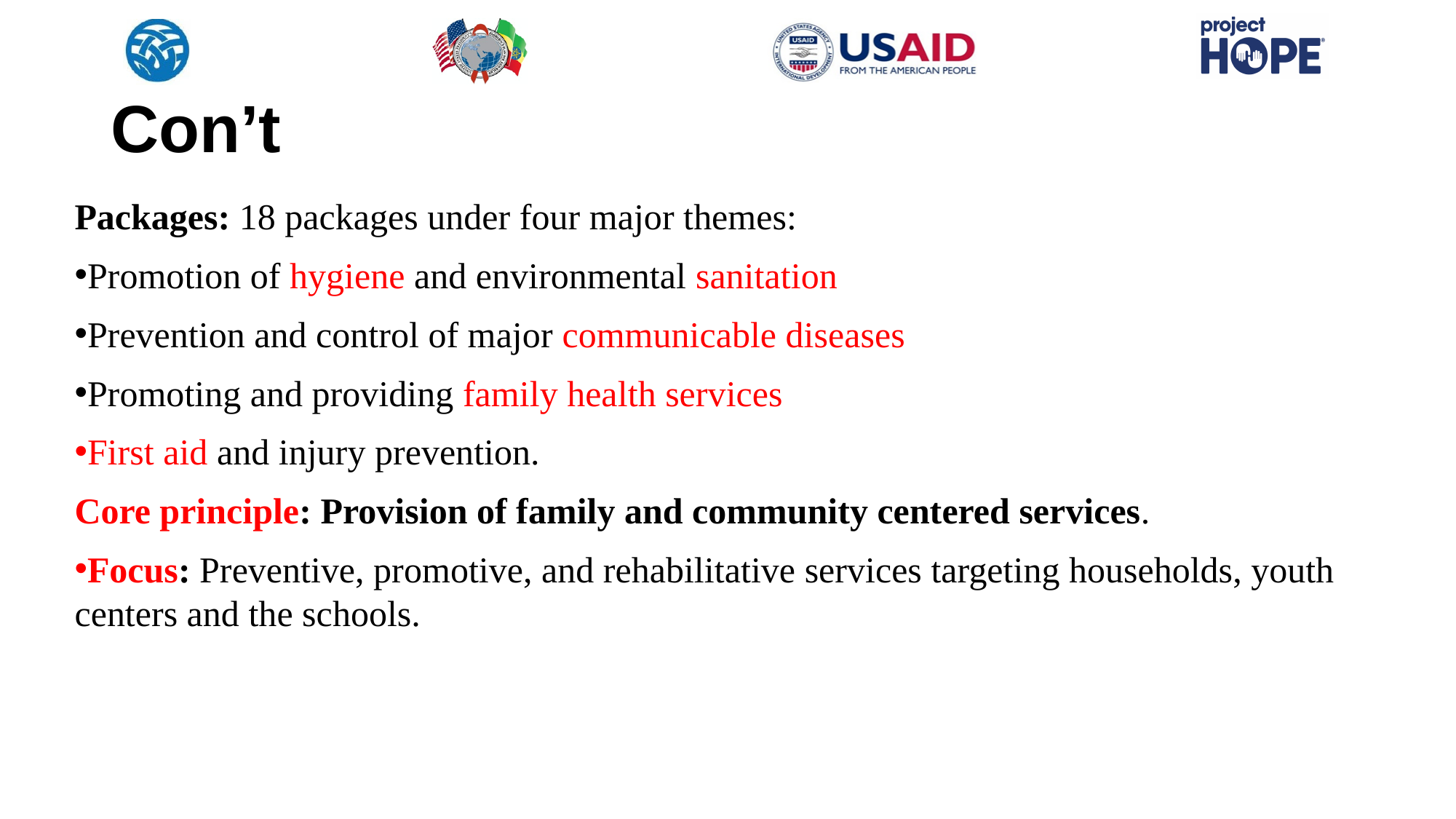

# Con’t
Packages: 18 packages under four major themes:
Promotion of hygiene and environmental sanitation
Prevention and control of major communicable diseases
Promoting and providing family health services
First aid and injury prevention.
Core principle: Provision of family and community centered services.
Focus: Preventive, promotive, and rehabilitative services targeting households, youth centers and the schools.